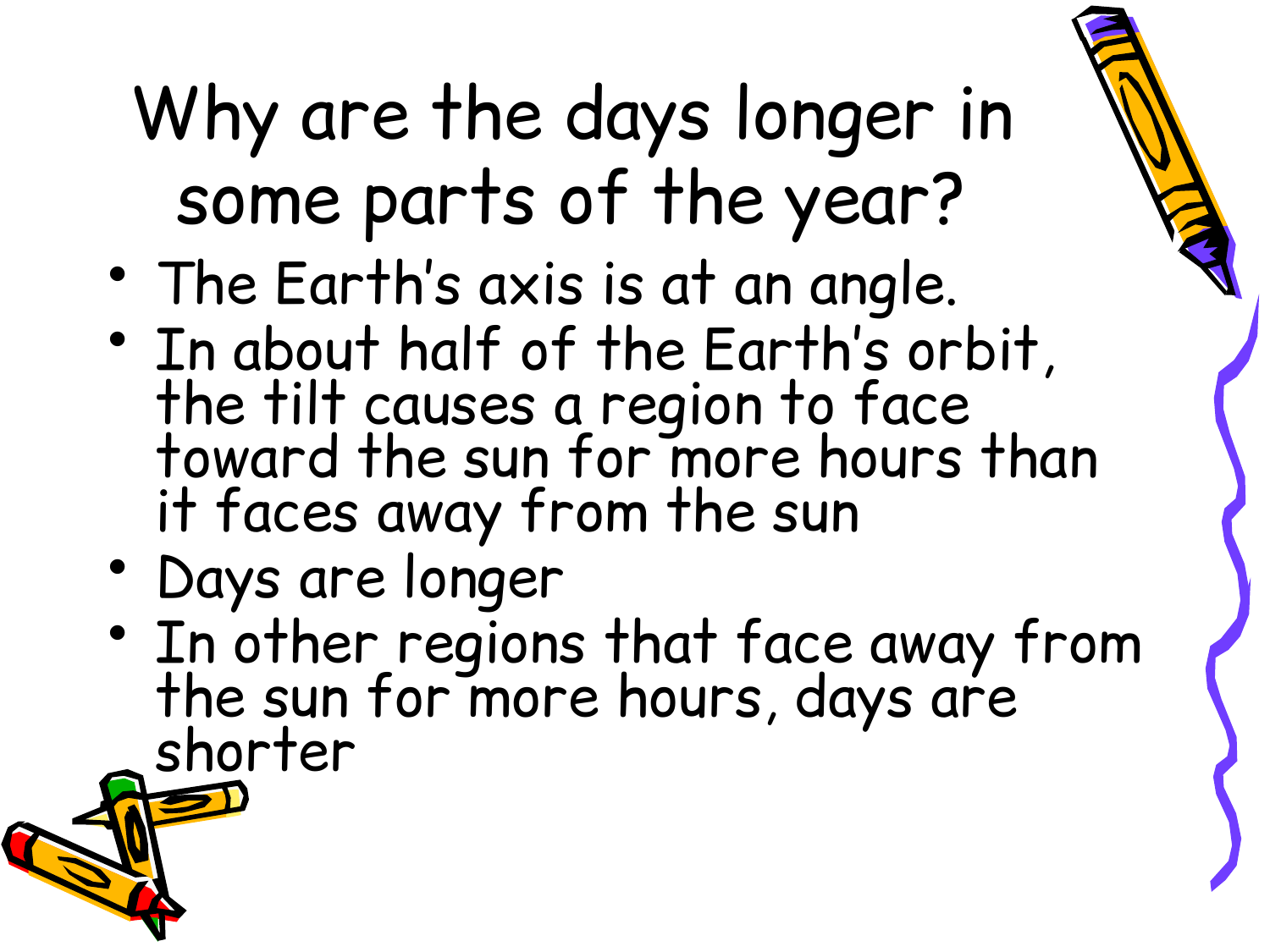

# Why are the days longer in some parts of the year?
The Earth’s axis is at an angle.
In about half of the Earth’s orbit, the tilt causes a region to face toward the sun for more hours than it faces away from the sun
Days are longer
In other regions that face away from the sun for more hours, days are shorter